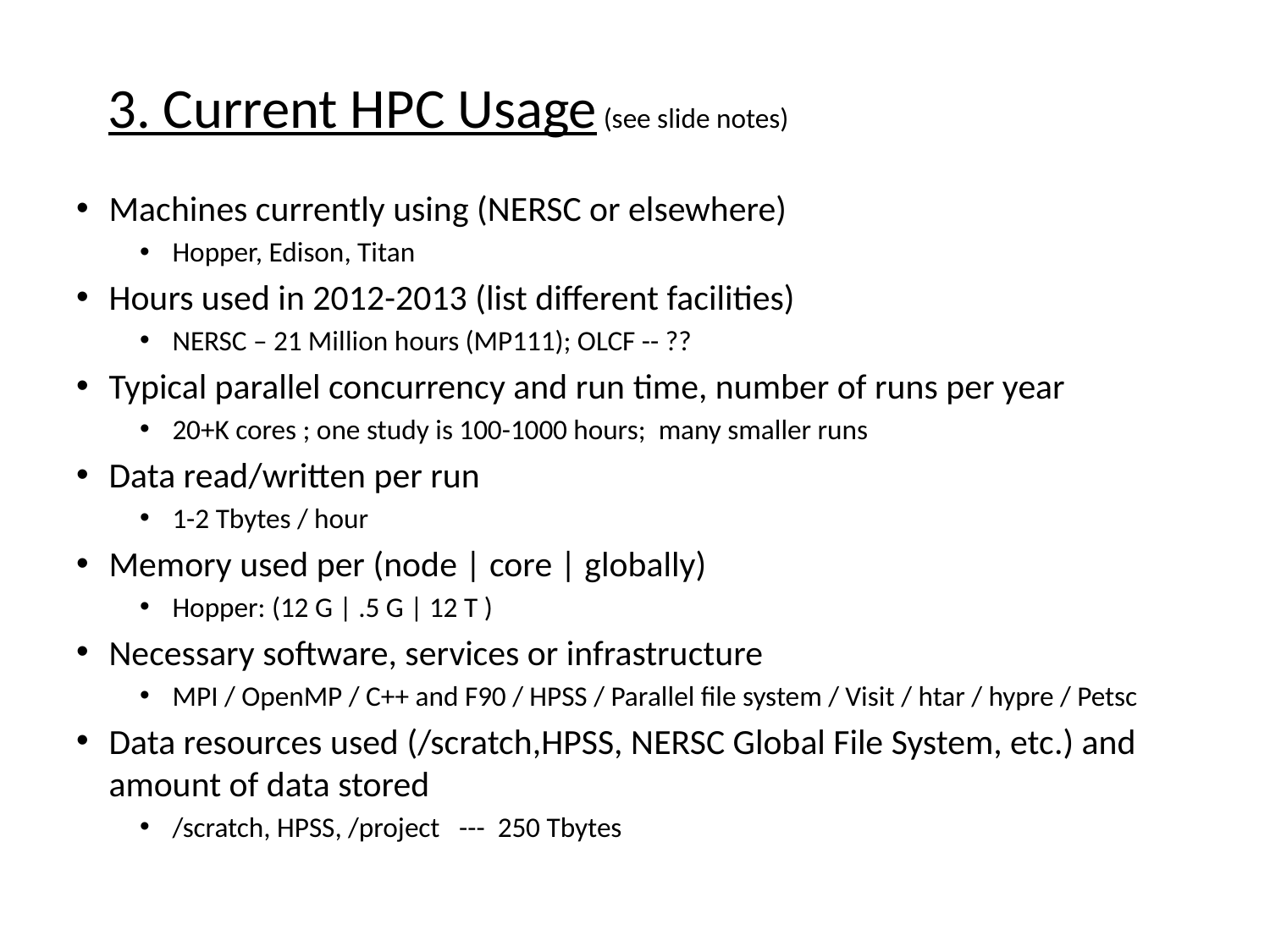

# 3. Current HPC Usage (see slide notes)
Machines currently using (NERSC or elsewhere)
Hopper, Edison, Titan
Hours used in 2012-2013 (list different facilities)
NERSC – 21 Million hours (MP111); OLCF -- ??
Typical parallel concurrency and run time, number of runs per year
20+K cores ; one study is 100-1000 hours;  many smaller runs
Data read/written per run
1-2 Tbytes / hour
Memory used per (node | core | globally)
Hopper: (12 G | .5 G | 12 T )
Necessary software, services or infrastructure
MPI / OpenMP / C++ and F90 / HPSS / Parallel file system / Visit / htar / hypre / Petsc
Data resources used (/scratch,HPSS, NERSC Global File System, etc.) and amount of data stored
/scratch, HPSS, /project   ---  250 Tbytes